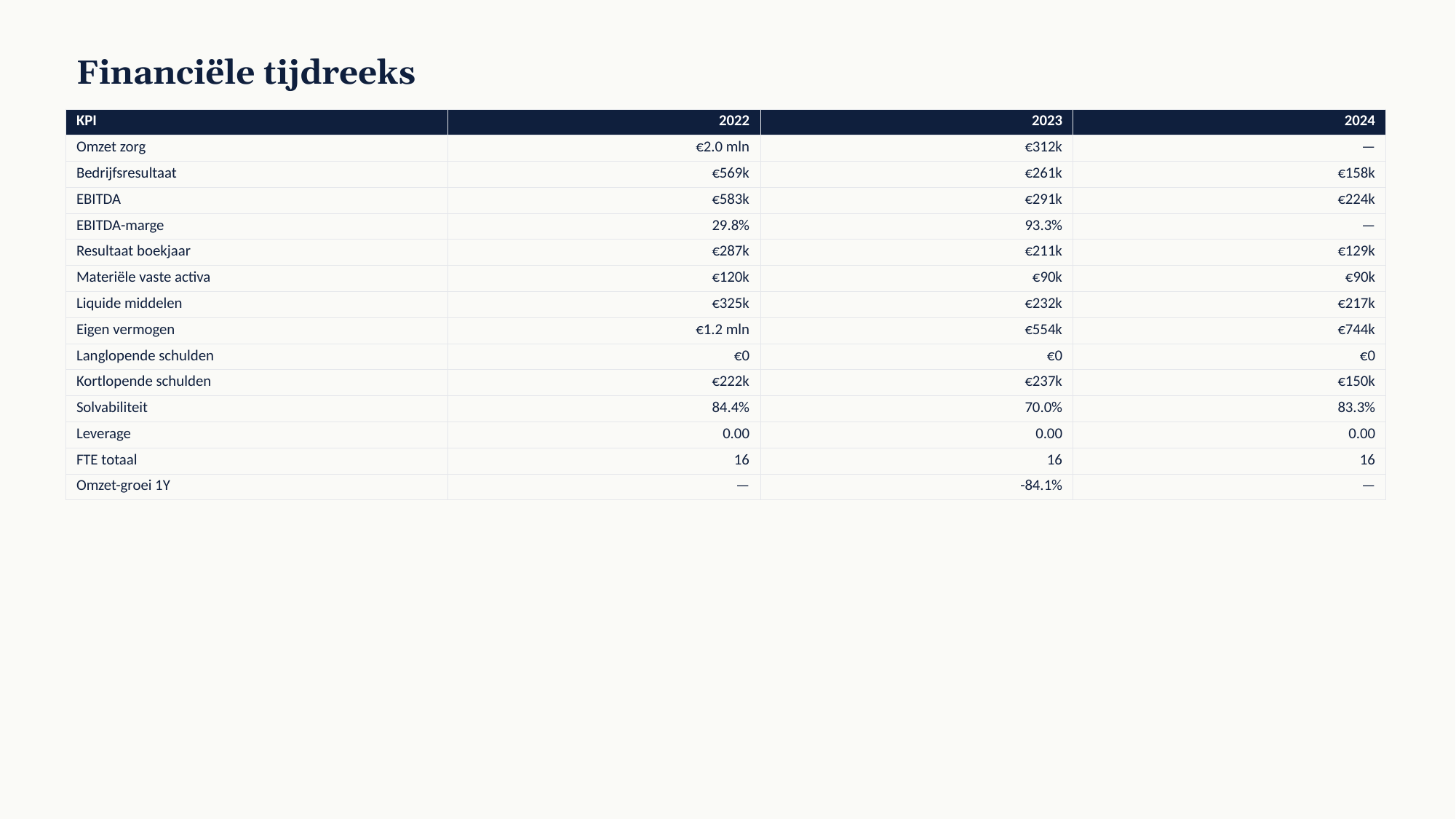

Financiële tijdreeks
| KPI | 2022 | 2023 | 2024 |
| --- | --- | --- | --- |
| Omzet zorg | €2.0 mln | €312k | — |
| Bedrijfsresultaat | €569k | €261k | €158k |
| EBITDA | €583k | €291k | €224k |
| EBITDA-marge | 29.8% | 93.3% | — |
| Resultaat boekjaar | €287k | €211k | €129k |
| Materiële vaste activa | €120k | €90k | €90k |
| Liquide middelen | €325k | €232k | €217k |
| Eigen vermogen | €1.2 mln | €554k | €744k |
| Langlopende schulden | €0 | €0 | €0 |
| Kortlopende schulden | €222k | €237k | €150k |
| Solvabiliteit | 84.4% | 70.0% | 83.3% |
| Leverage | 0.00 | 0.00 | 0.00 |
| FTE totaal | 16 | 16 | 16 |
| Omzet-groei 1Y | — | -84.1% | — |